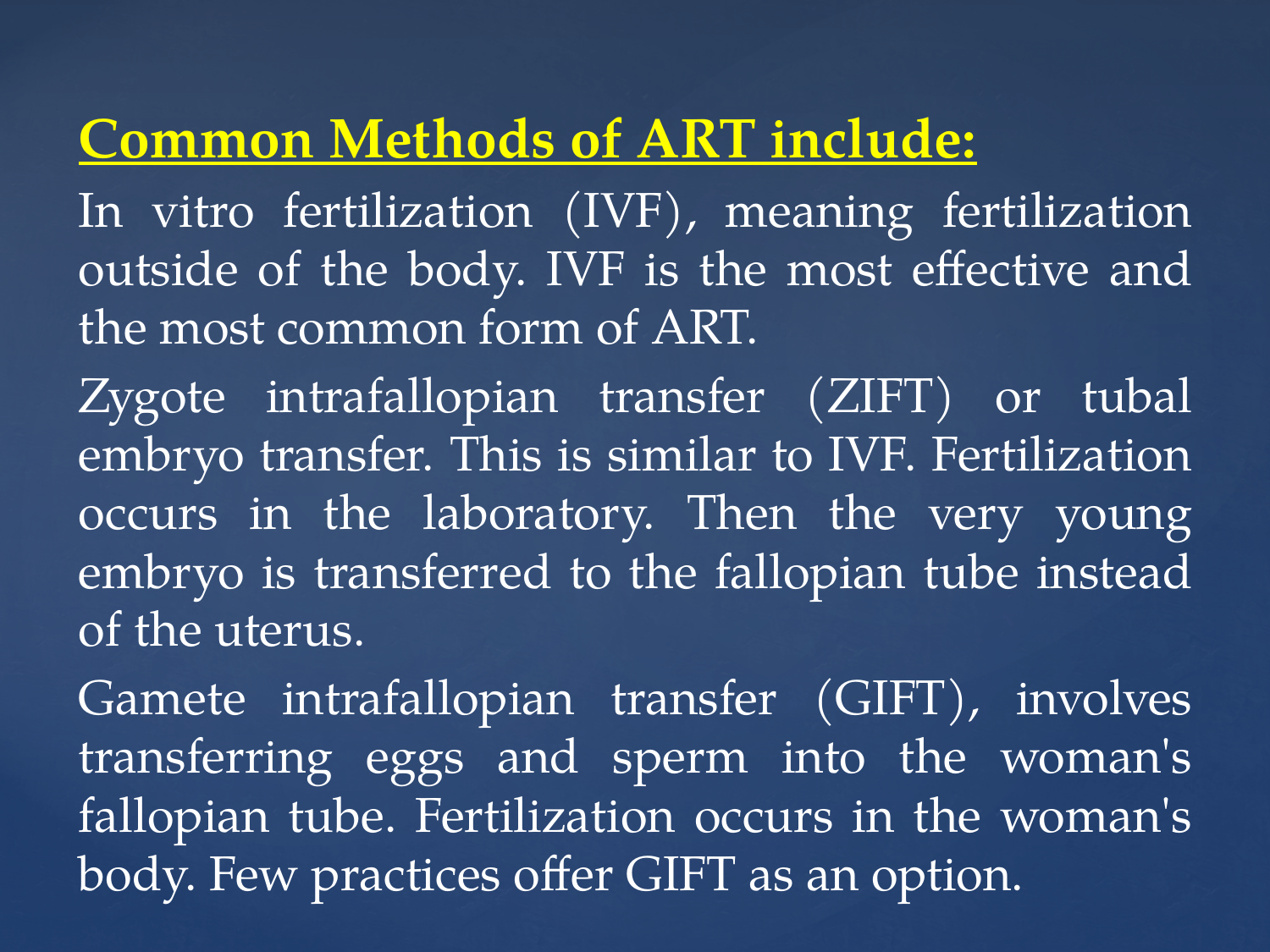

Common Methods of ART include:
In vitro fertilization (IVF), meaning fertilization outside of the body. IVF is the most effective and the most common form of ART.
Zygote intrafallopian transfer (ZIFT) or tubal embryo transfer. This is similar to IVF. Fertilization occurs in the laboratory. Then the very young embryo is transferred to the fallopian tube instead of the uterus.
Gamete intrafallopian transfer (GIFT), involves transferring eggs and sperm into the woman's fallopian tube. Fertilization occurs in the woman's body. Few practices offer GIFT as an option.

#